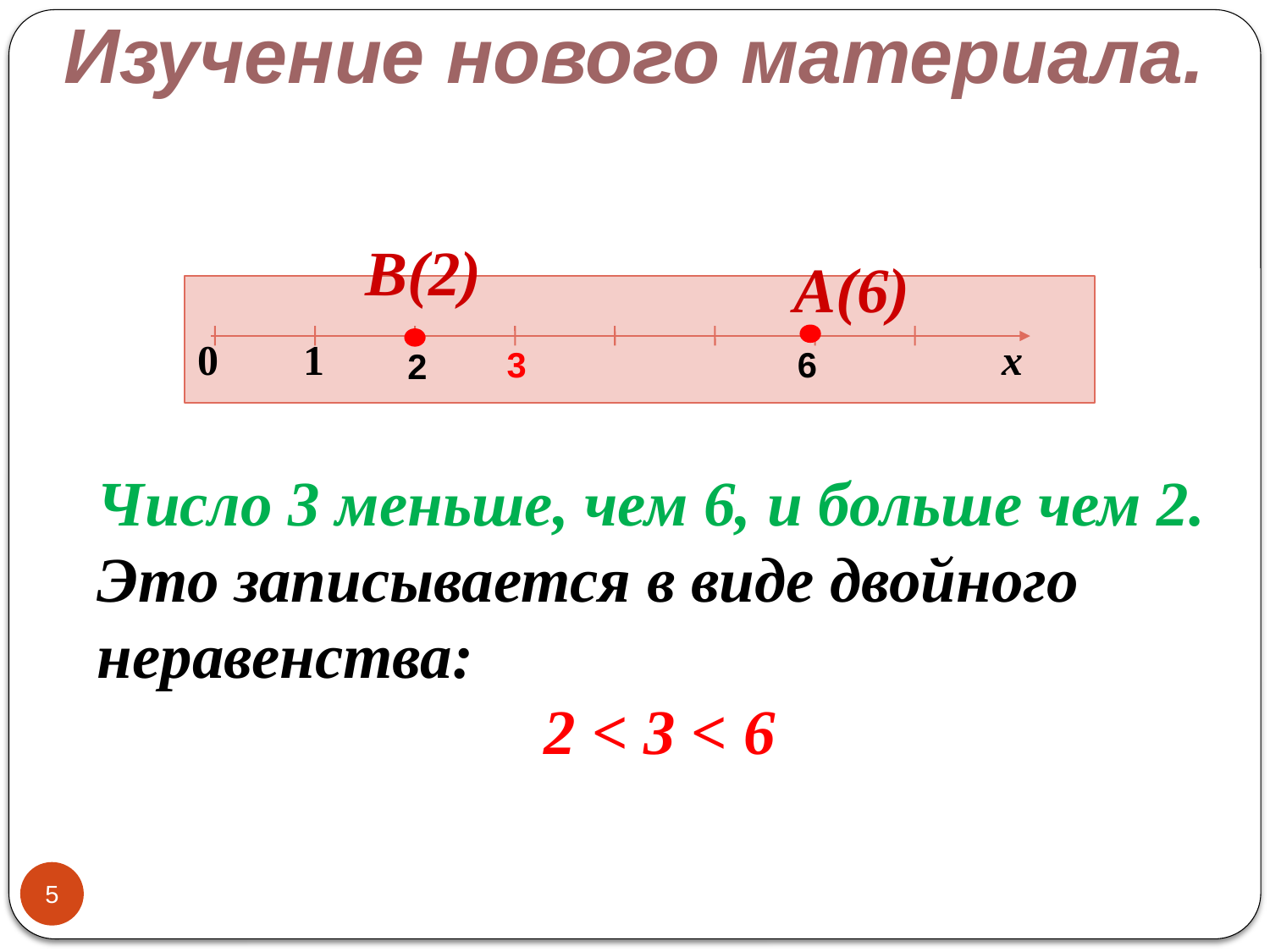

Изучение нового материала.
В(2)
А(6)

0        1                                                                х

3
6
2
Число 3 меньше, чем 6, и больше чем 2. Это записывается в виде двойного неравенства:
2 < 3 < 6

5